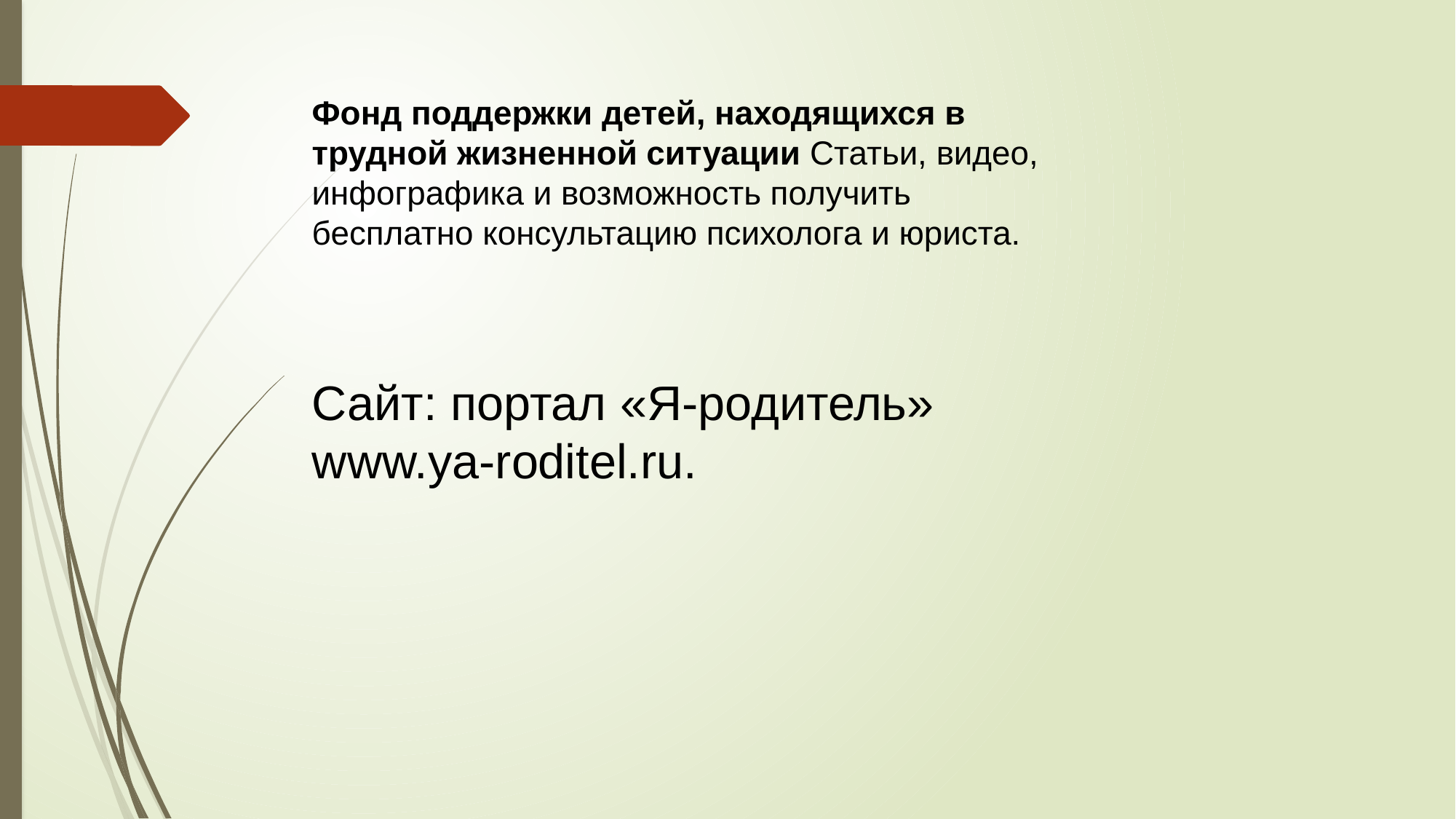

Фонд поддержки детей, находящихся в трудной жизненной ситуации Статьи, видео, инфографика и возможность получить бесплатно консультацию психолога и юриста.

Сайт: портал «Я-родитель» www.ya-roditel.ru.